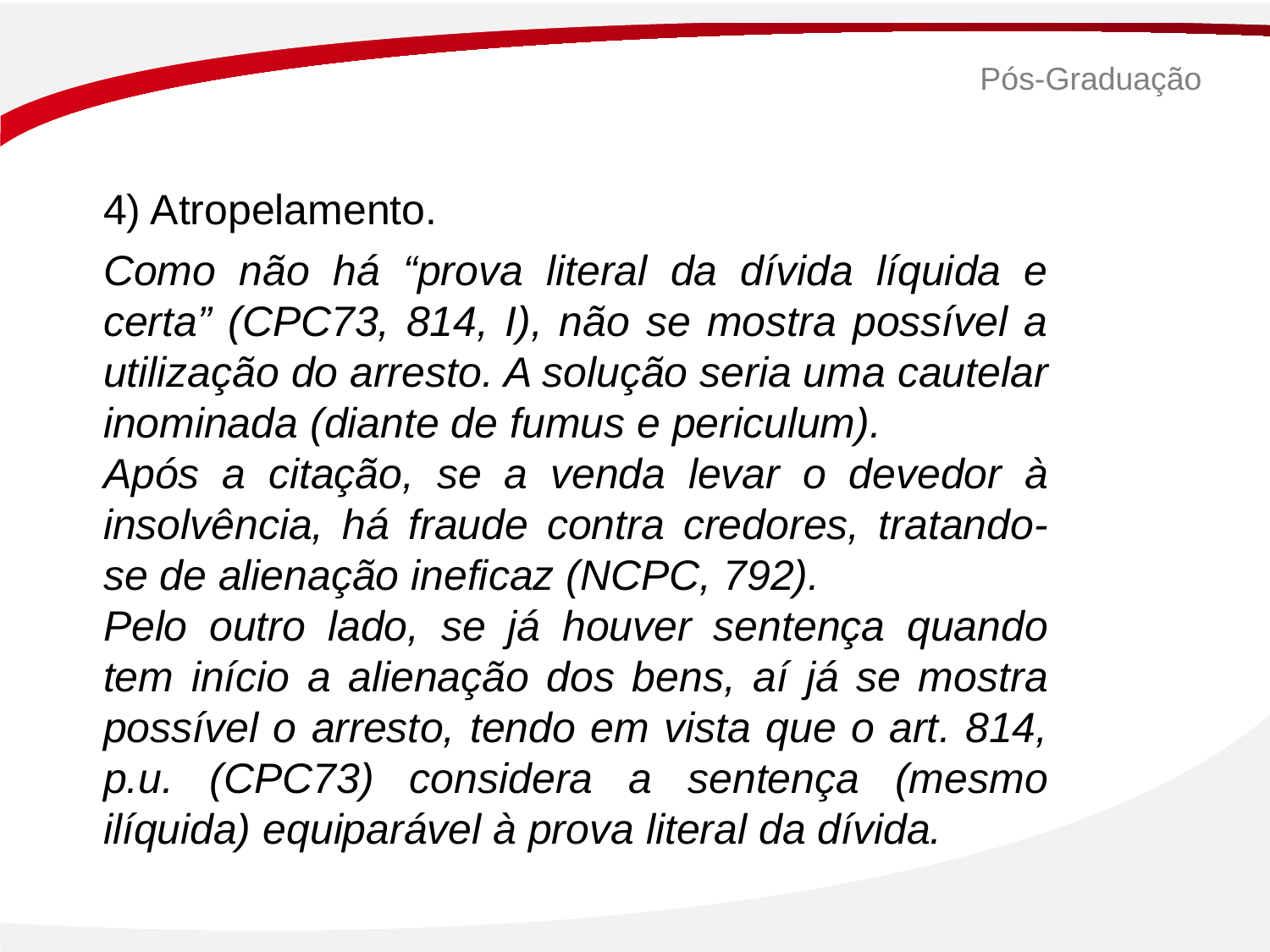

# Pós-Graduação

4) Atropelamento.

Como não há “prova literal da dívida líquida e certa” (CPC73, 814, I), não se mostra possível a utilização do arresto. A solução seria uma cautelar inominada (diante de fumus e periculum).
Após a citação, se a venda levar o devedor à insolvência, há fraude contra credores, tratando-se de alienação ineficaz (NCPC, 792).
Pelo outro lado, se já houver sentença quando tem início a alienação dos bens, aí já se mostra possível o arresto, tendo em vista que o art. 814, p.u. (CPC73) considera a sentença (mesmo ilíquida) equiparável à prova literal da dívida.